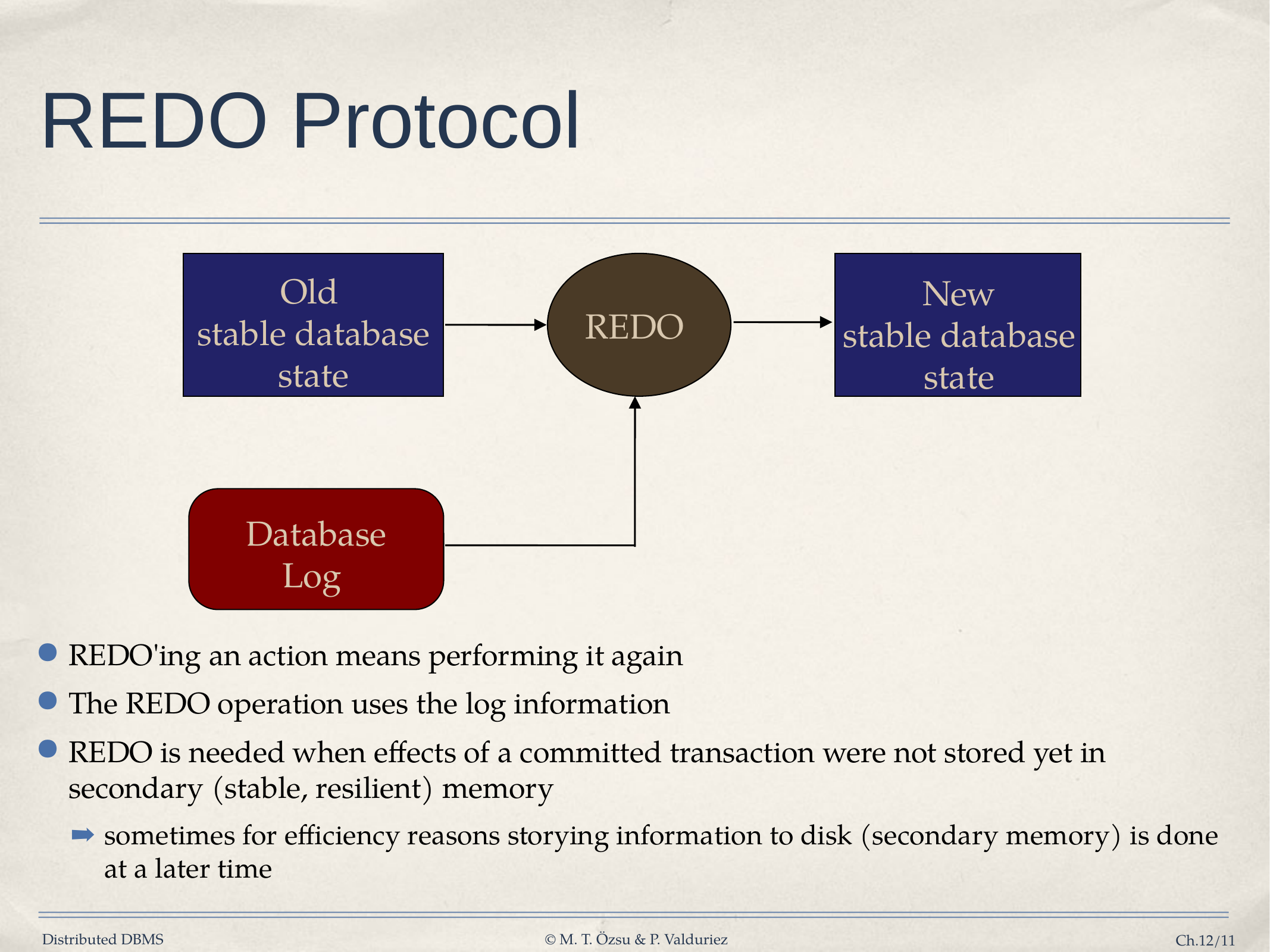

# REDO Protocol

Old
stable database
state
New
stable database
state
REDO

Database
Log

REDO'ing an action means performing it again
The REDO operation uses the log information
REDO is needed when effects of a committed transaction were not stored yet in secondary (stable, resilient) memory
sometimes for efficiency reasons storying information to disk (secondary memory) is done at a later time